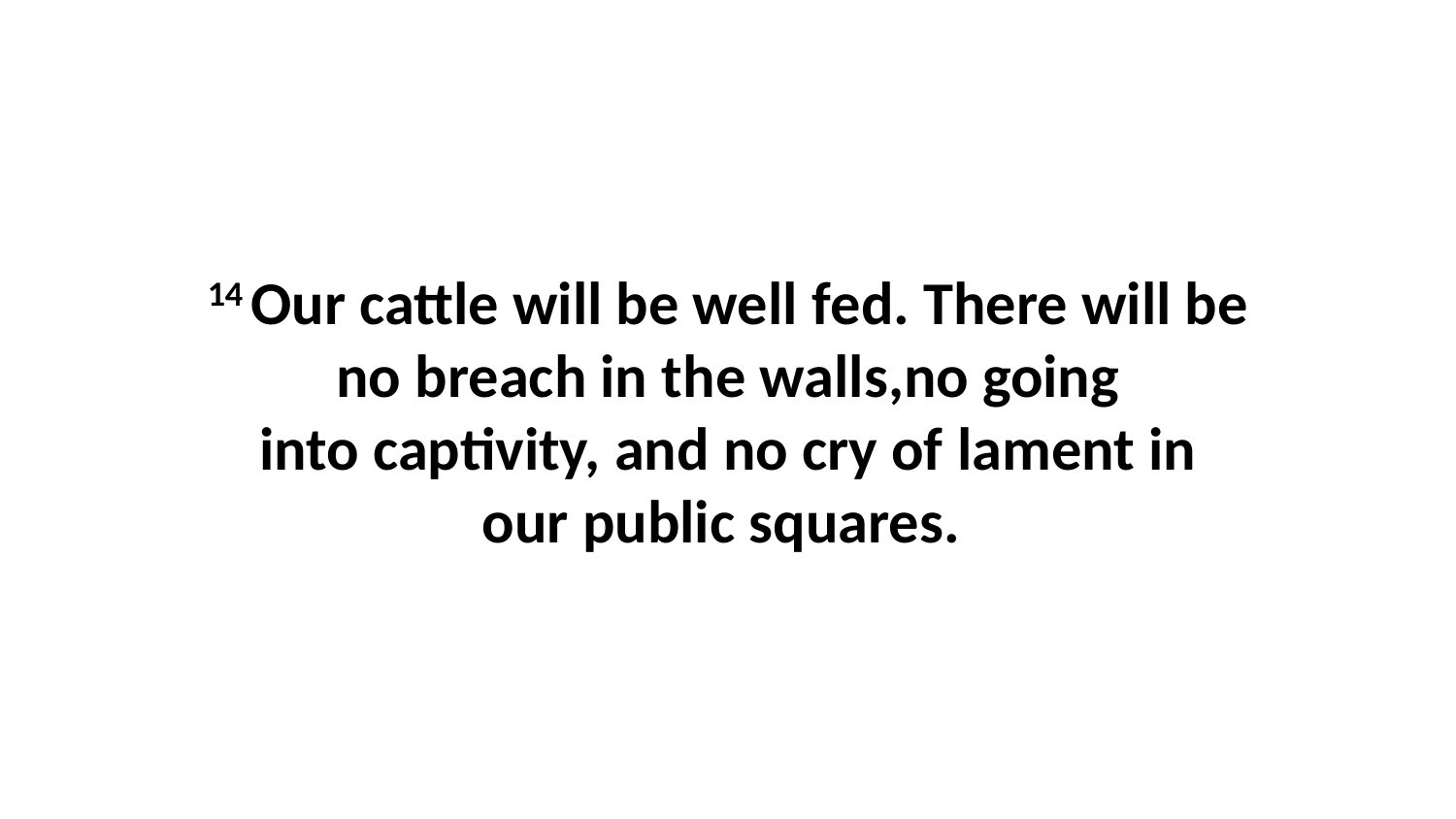

14 Our cattle will be well fed. There will be no breach in the walls,no going into captivity, and no cry of lament in our public squares.